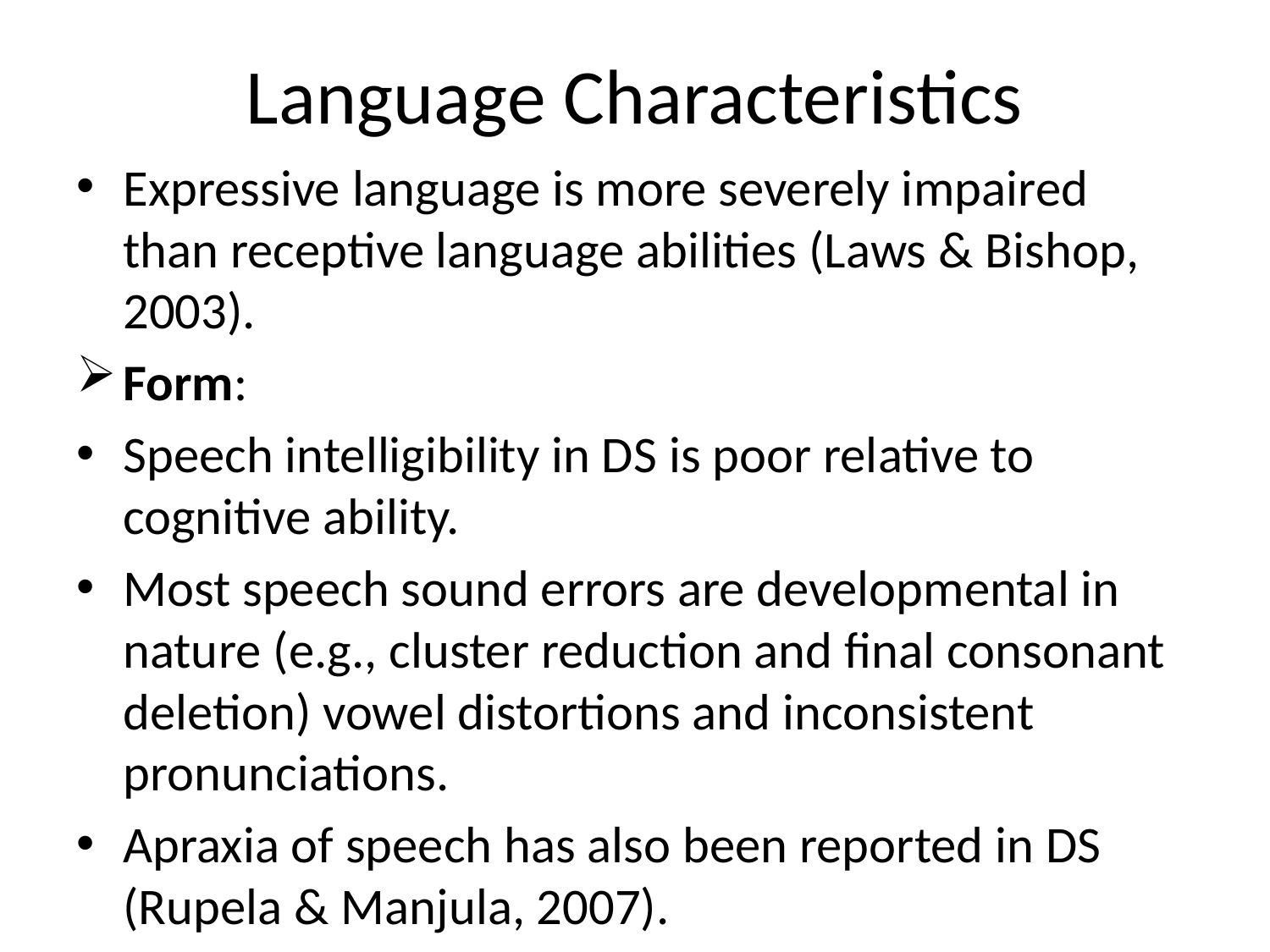

# Language Characteristics
Expressive language is more severely impaired than receptive language abilities (Laws & Bishop, 2003).
Form:
Speech intelligibility in DS is poor relative to cognitive ability.
Most speech sound errors are developmental in nature (e.g., cluster reduction and final consonant deletion) vowel distortions and inconsistent pronunciations.
Apraxia of speech has also been reported in DS (Rupela & Manjula, 2007).